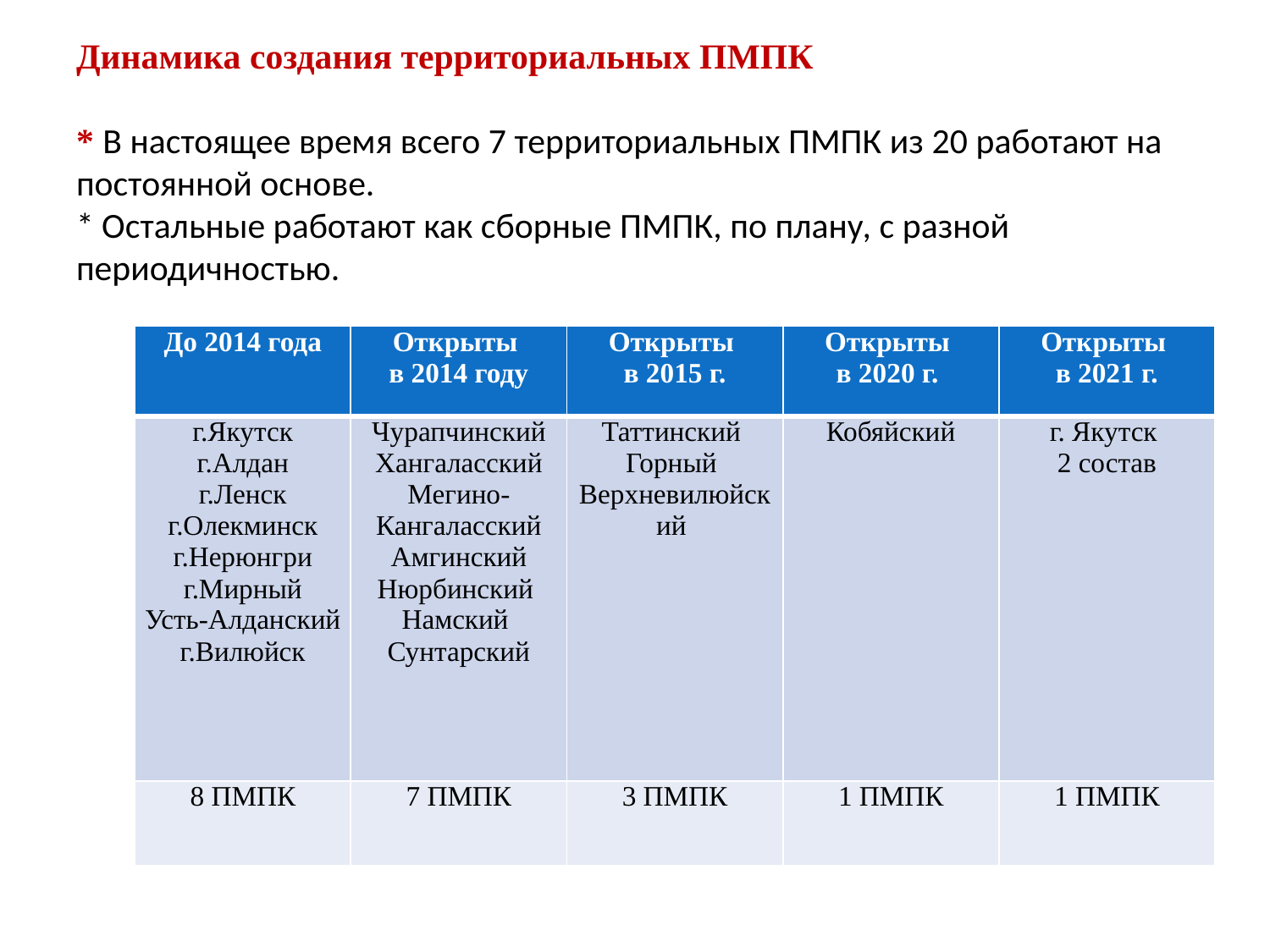

# Динамика создания территориальных ПМПК * В настоящее время всего 7 территориальных ПМПК из 20 работают на постоянной основе. * Остальные работают как сборные ПМПК, по плану, с разной периодичностью.
| До 2014 года | Открыты в 2014 году | Открыты в 2015 г. | Открыты в 2020 г. | Открыты в 2021 г. |
| --- | --- | --- | --- | --- |
| г.Якутск г.Алдан г.Ленск г.Олекминск г.Нерюнгри г.Мирный Усть-Алданский г.Вилюйск | Чурапчинский Хангаласский Мегино-Кангаласский Амгинский Нюрбинский Намский Сунтарский | Таттинский Горный Верхневилюйский | Кобяйский | г. Якутск 2 состав |
| 8 ПМПК | 7 ПМПК | 3 ПМПК | 1 ПМПК | 1 ПМПК |